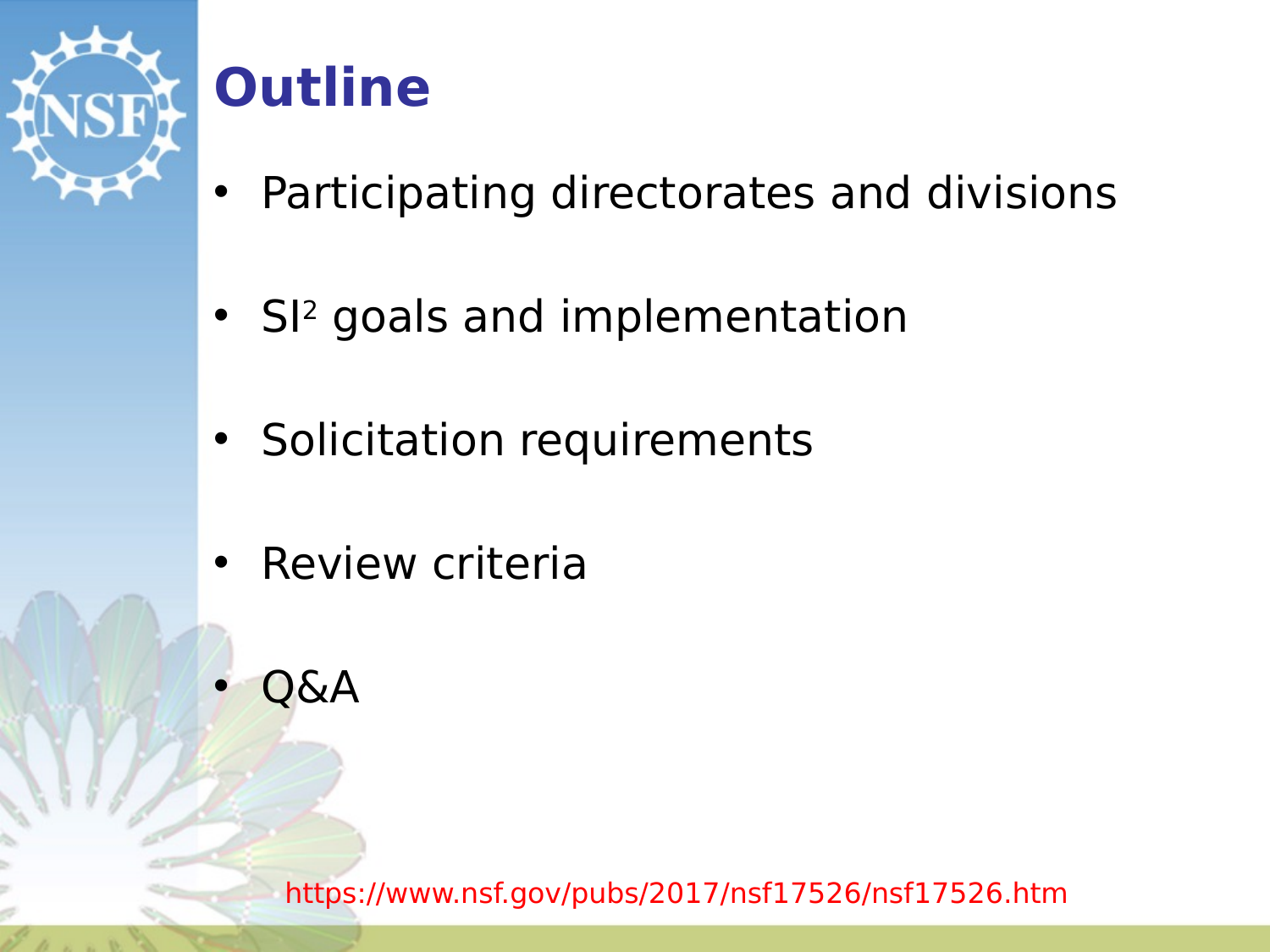

Outline
Participating directorates and divisions

SI2 goals and implementation

Solicitation requirements

Review criteria

Q&A

https://www.nsf.gov/pubs/2017/nsf17526/nsf17526.htm